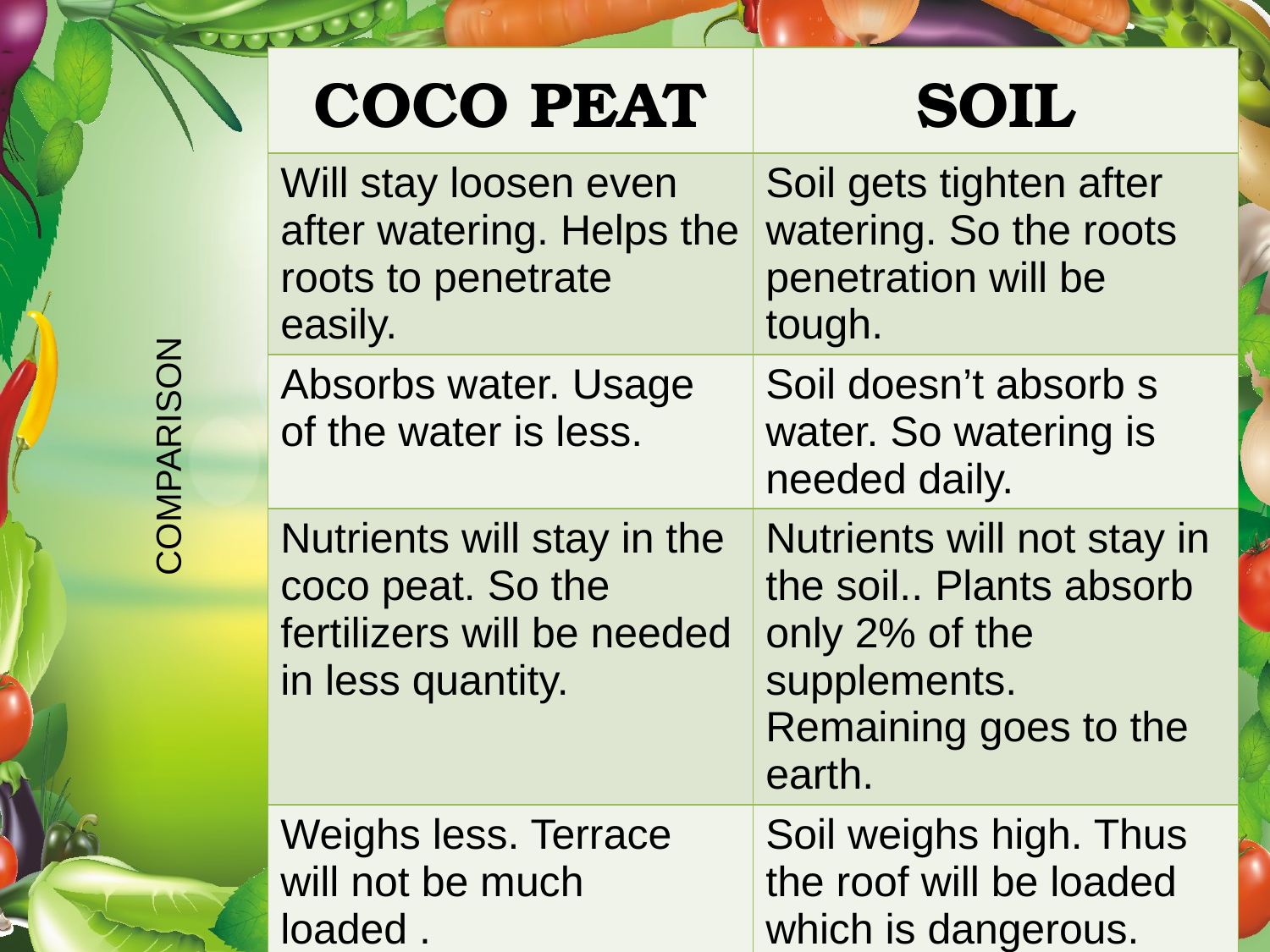

| COCO PEAT | SOIL |
| --- | --- |
| Will stay loosen even after watering. Helps the roots to penetrate easily. | Soil gets tighten after watering. So the roots penetration will be tough. |
| Absorbs water. Usage of the water is less. | Soil doesn’t absorb s water. So watering is needed daily. |
| Nutrients will stay in the coco peat. So the fertilizers will be needed in less quantity. | Nutrients will not stay in the soil.. Plants absorb only 2% of the supplements. Remaining goes to the earth. |
| Weighs less. Terrace will not be much loaded . | Soil weighs high. Thus the roof will be loaded which is dangerous. |
COMPARISON